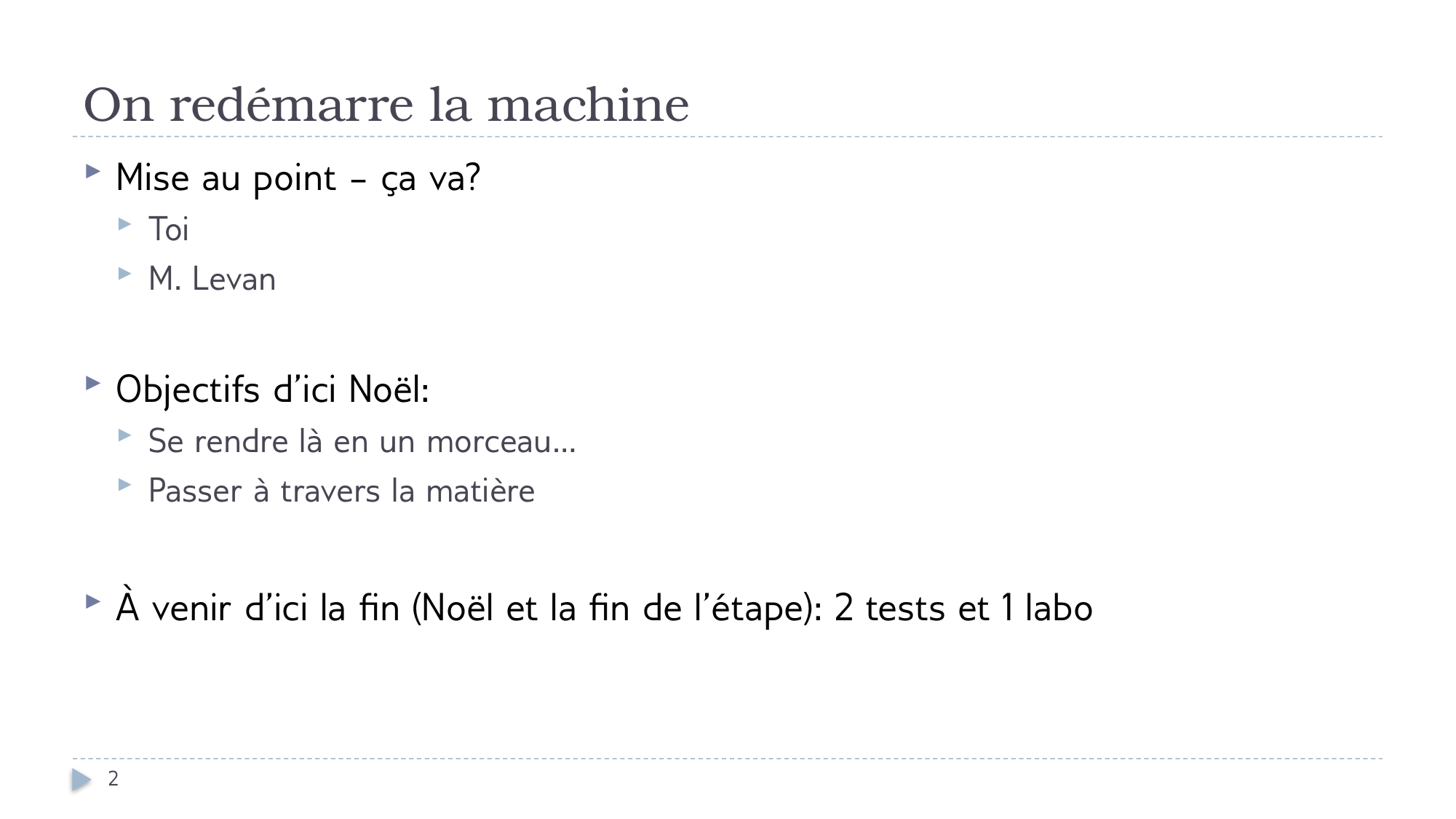

# On redémarre la machine
Mise au point – ça va?
Toi
M. Levan

Objectifs d’ici Noël:
Se rendre là en un morceau…
Passer à travers la matière

À venir d’ici la fin (Noël et la fin de l’étape): 2 tests et 1 labo
2